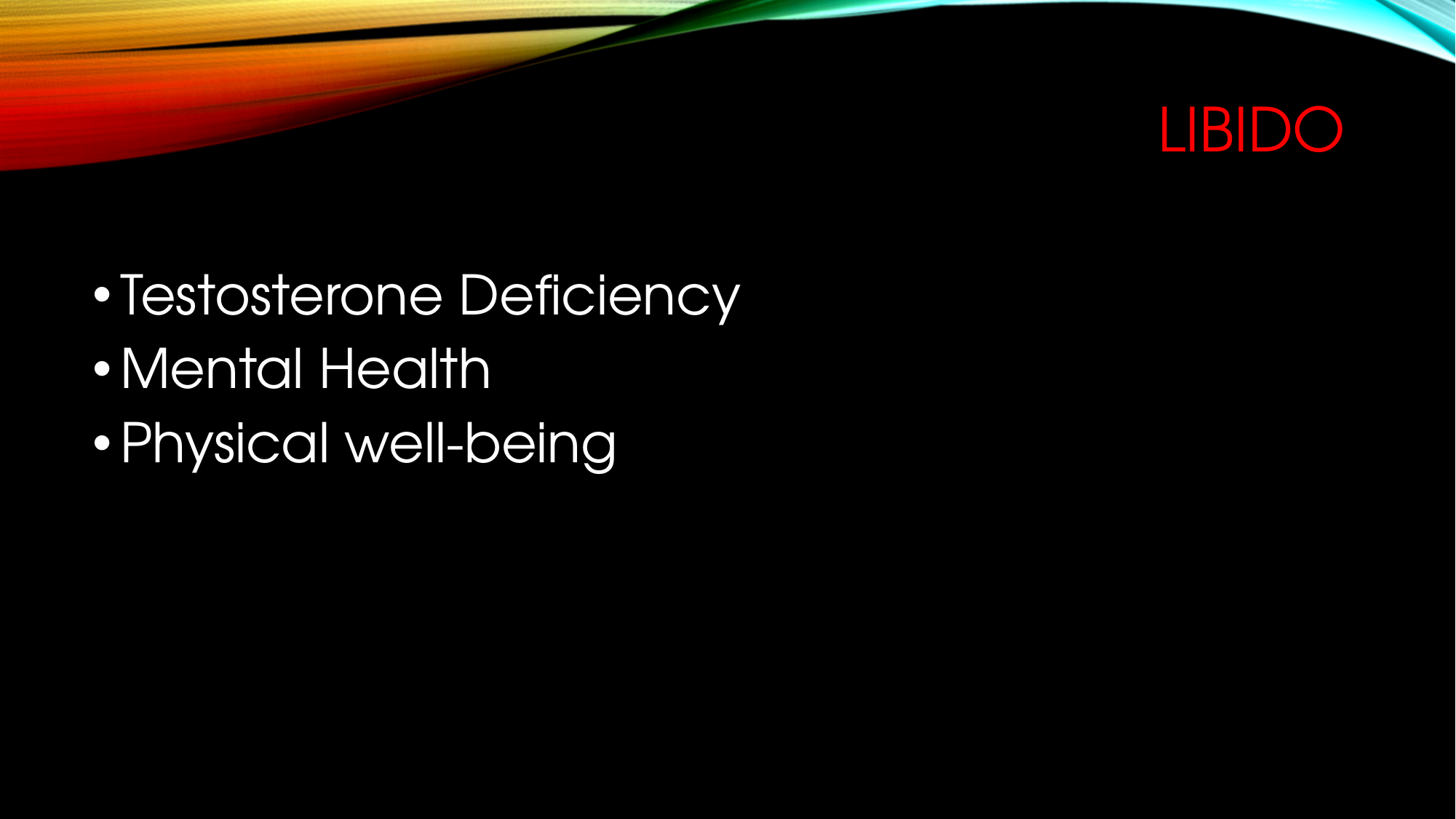

# LIBIDO
Testosterone Deficiency
Mental Health
Physical well-being